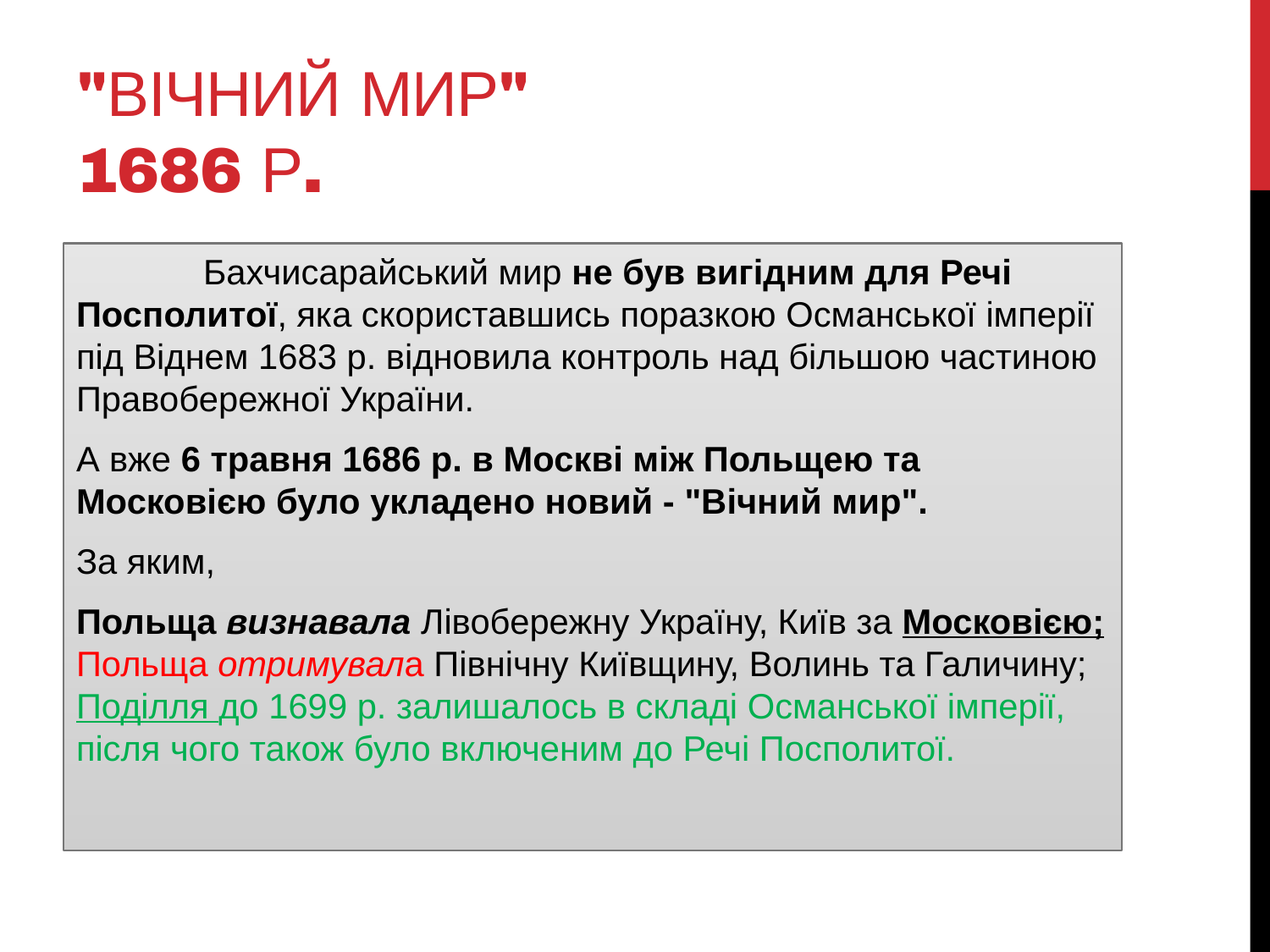

# "Вічний мир" 1686 р.
	Бахчисарайський мир не був вигідним для Речі Посполитої, яка скориставшись поразкою Османської імперії під Віднем 1683 р. відновила контроль над більшою частиною Правобережної України.
А вже 6 травня 1686 р. в Москві між Польщею та Московією було укладено новий - "Вічний мир".
За яким,
Польща визнавала Лівобережну Україну, Київ за Московією; Польща отримувала Північну Київщину, Волинь та Галичину; Поділля до 1699 р. залишалось в складі Османської імперії, після чого також було включеним до Речі Посполитої.